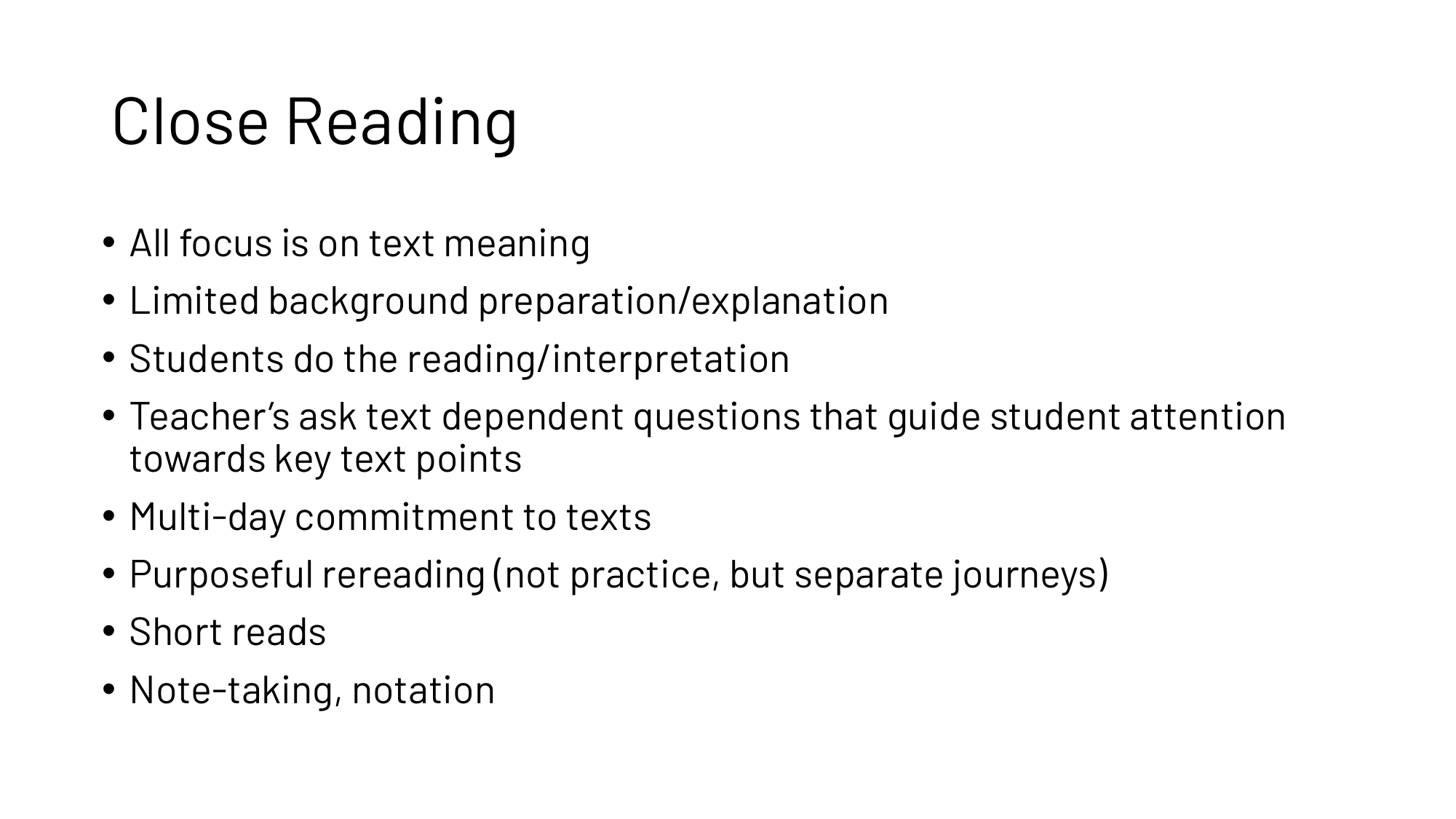

# Close Reading
All focus is on text meaning
Limited background preparation/explanation
Students do the reading/interpretation
Teacher’s ask text dependent questions that guide student attention towards key text points
Multi-day commitment to texts
Purposeful rereading (not practice, but separate journeys)
Short reads
Note-taking, notation